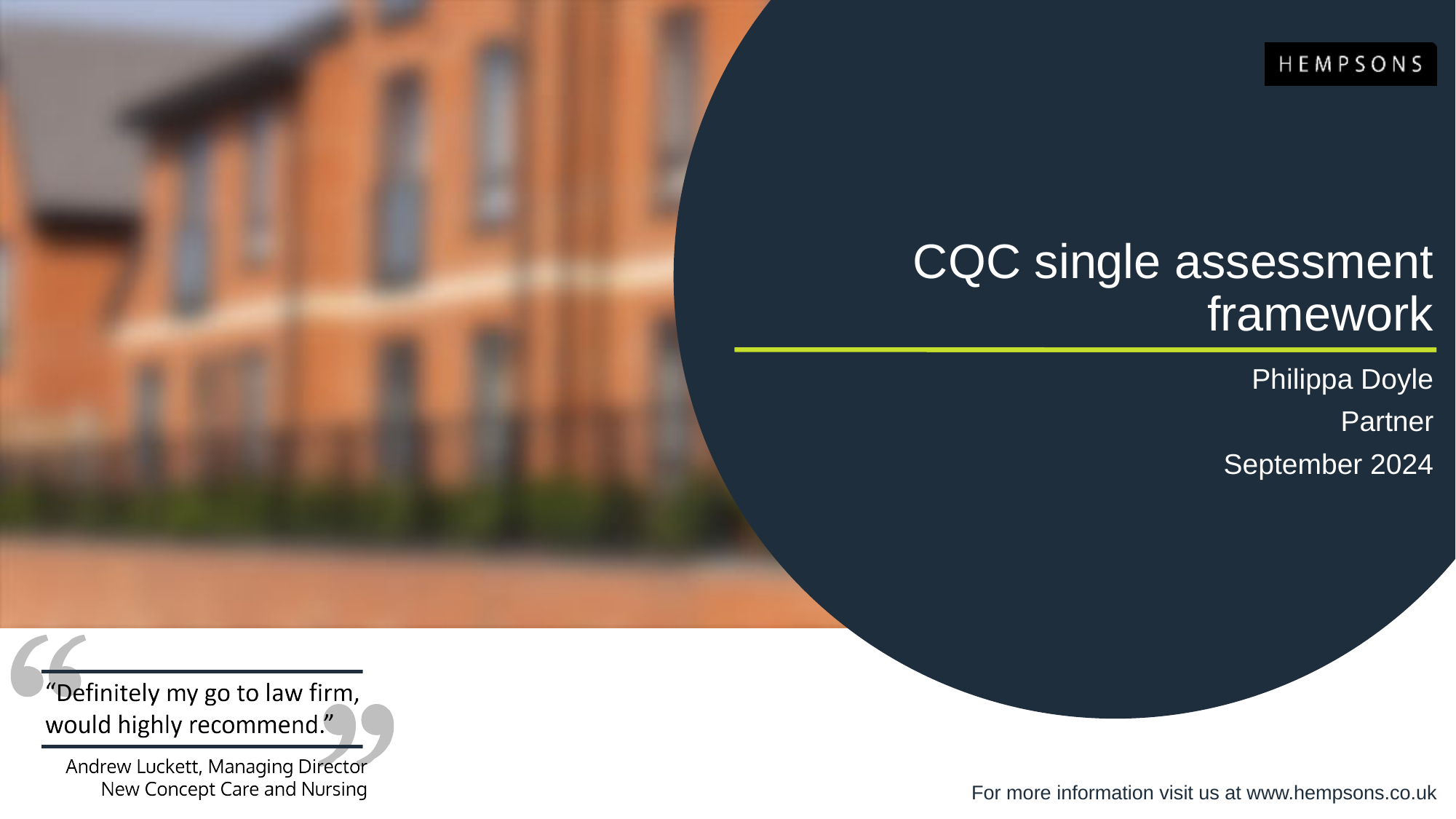

# CQC single assessment framework
Philippa Doyle
Partner
September 2024